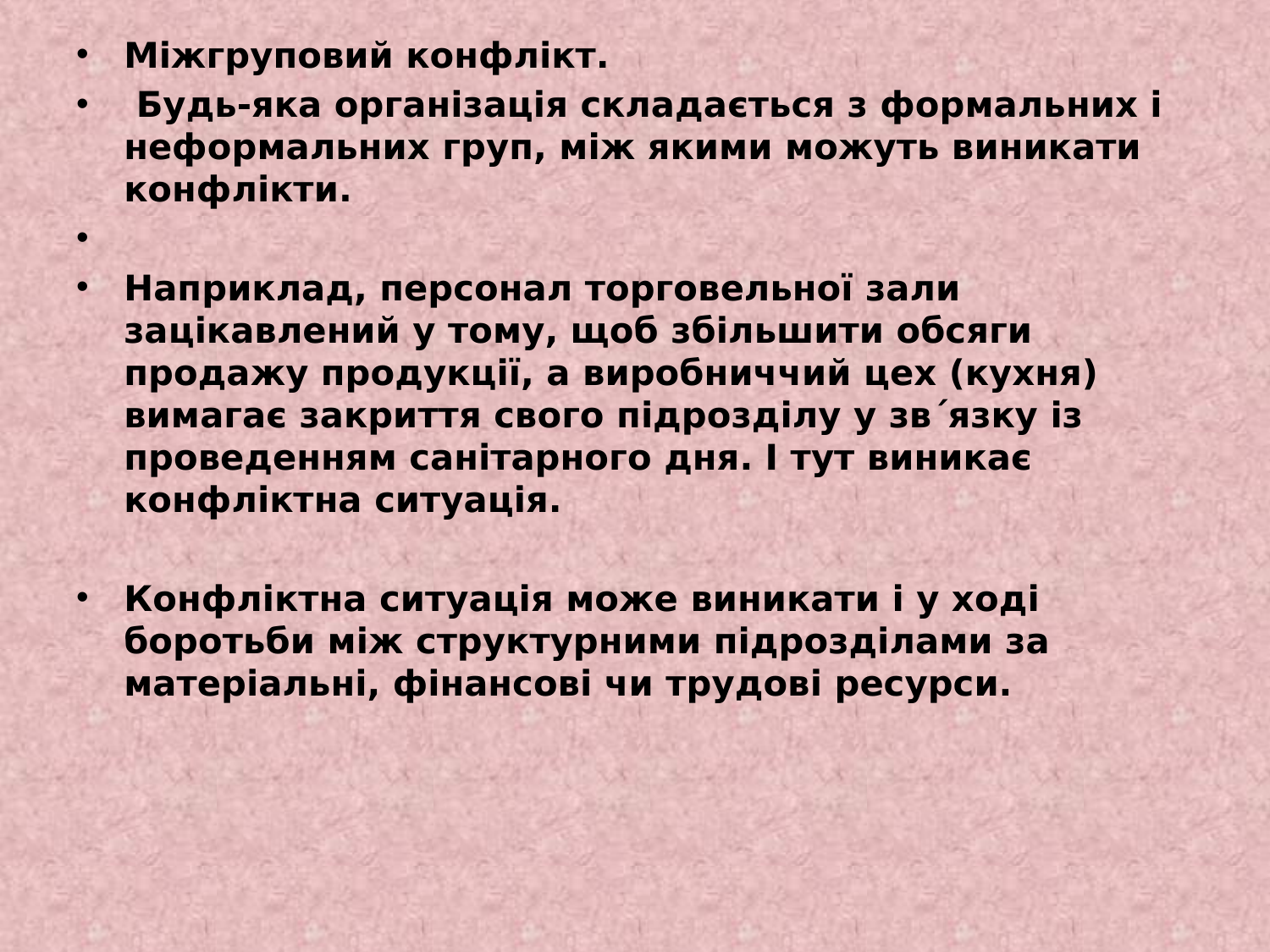

Міжгруповий конфлікт.
 Будь-яка організація складається з формальних і неформальних груп, між якими можуть виникати конфлікти.

Наприклад, персонал торговельної зали зацікавлений у тому, щоб збільшити обсяги продажу продукції, а виробниччий цех (кухня) вимагає закриття свого підрозділу у зв΄язку із проведенням санітарного дня. І тут виникає конфліктна ситуація.

Конфліктна ситуація може виникати і у ході боротьби між структурними підрозділами за матеріальні, фінансові чи трудові ресурси.